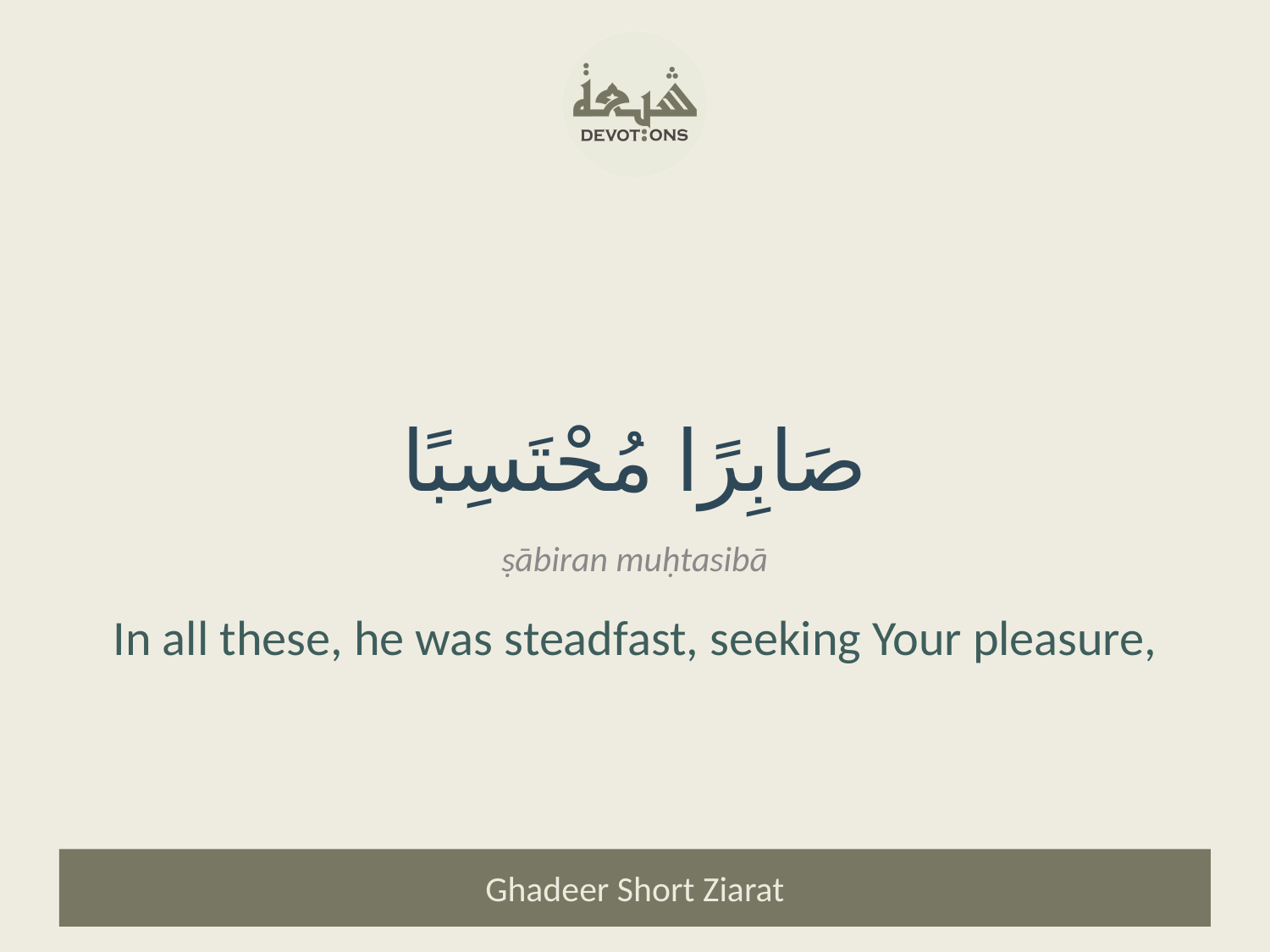

صَابِرًا مُحْتَسِبًا
ṣābiran muḥtasibā
In all these, he was steadfast, seeking Your pleasure,
Ghadeer Short Ziarat